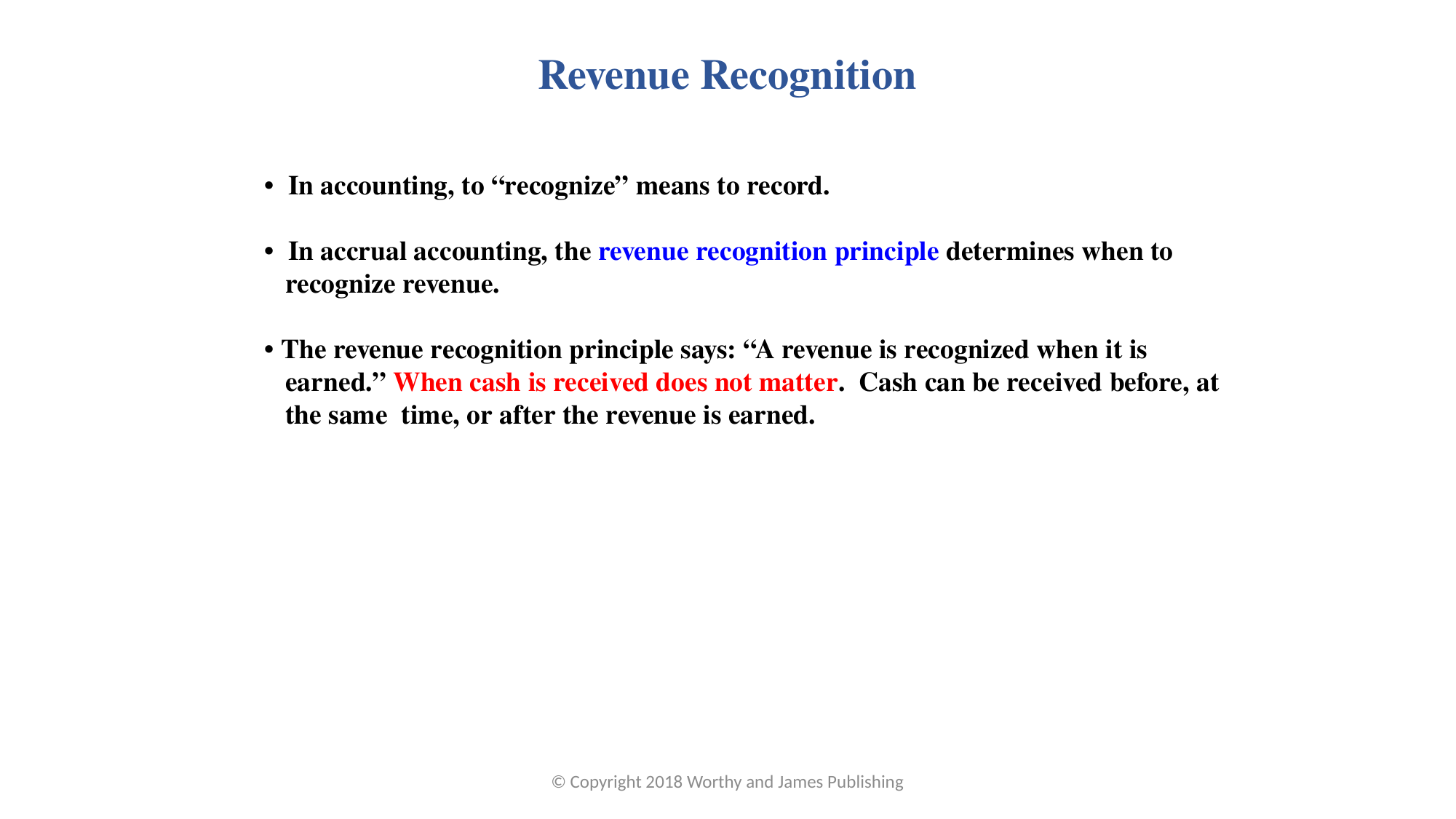

Revenue Recognition
•  In accounting, to “recognize” means to record.

•  In accrual accounting, the revenue recognition principle determines when to
   recognize revenue.

• The revenue recognition principle says: “A revenue is recognized when it is
   earned.” When cash is received does not matter.  Cash can be received before, at
   the same  time, or after the revenue is earned.

© Copyright 2018 Worthy and James Publishing